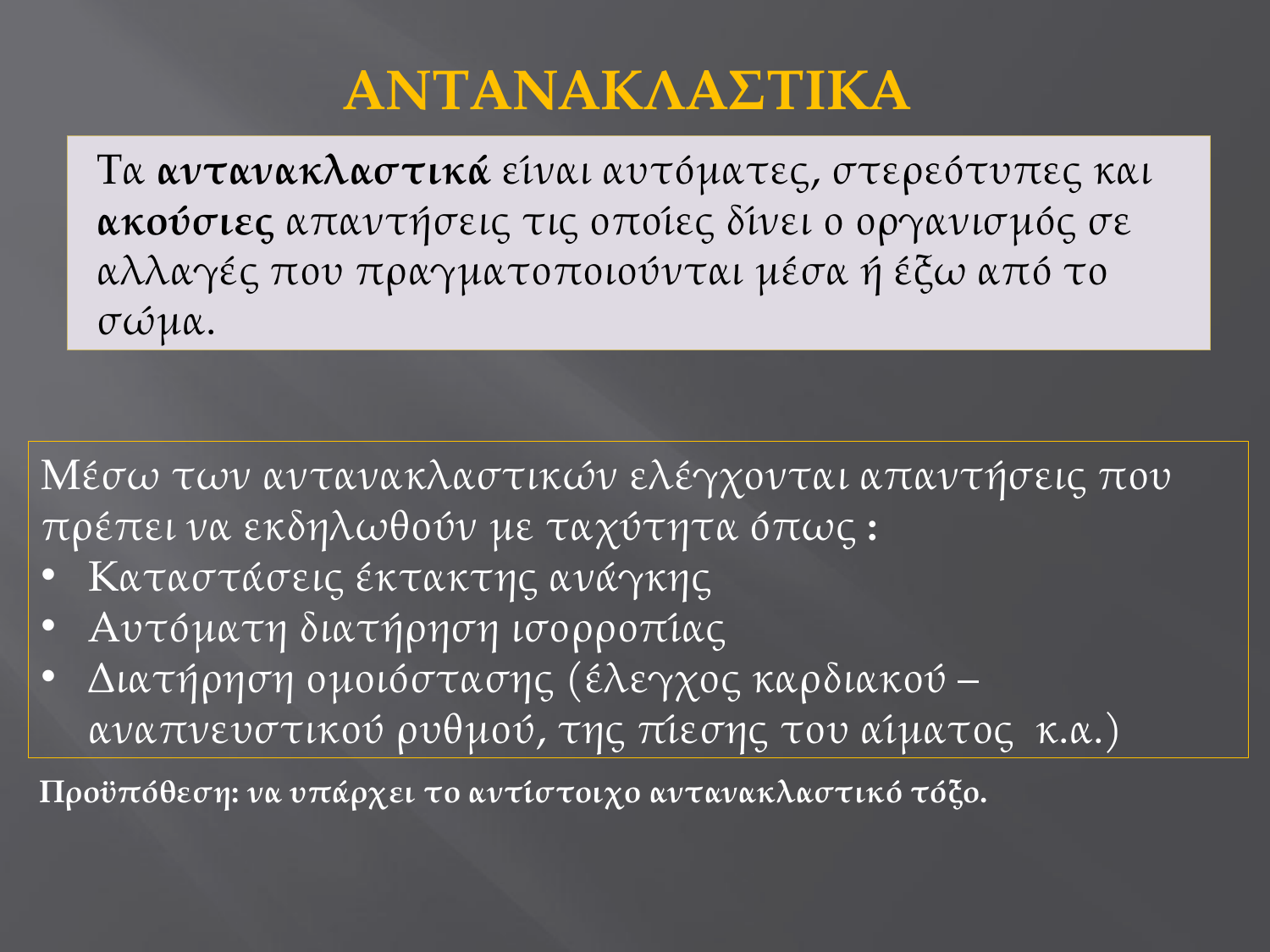

# ΑΝΤΑΝΑΚΛΑΣΤΙΚΑ
Τα αντανακλαστικά είναι αυτόματες, στερεότυπες και ακούσιες απαντήσεις τις οποίες δίνει ο οργανισμός σε αλλαγές που πραγματοποιούνται μέσα ή έξω από το σώμα.
Μέσω των αντανακλαστικών ελέγχονται απαντήσεις που πρέπει να εκδηλωθούν με ταχύτητα όπως :
Καταστάσεις έκτακτης ανάγκης
Αυτόματη διατήρηση ισορροπίας
Διατήρηση ομοιόστασης (έλεγχος καρδιακού – αναπνευστικού ρυθμού, της πίεσης του αίματος  κ.α.)
Προϋπόθεση: να υπάρχει το αντίστοιχο αντανακλαστικό τόξο.